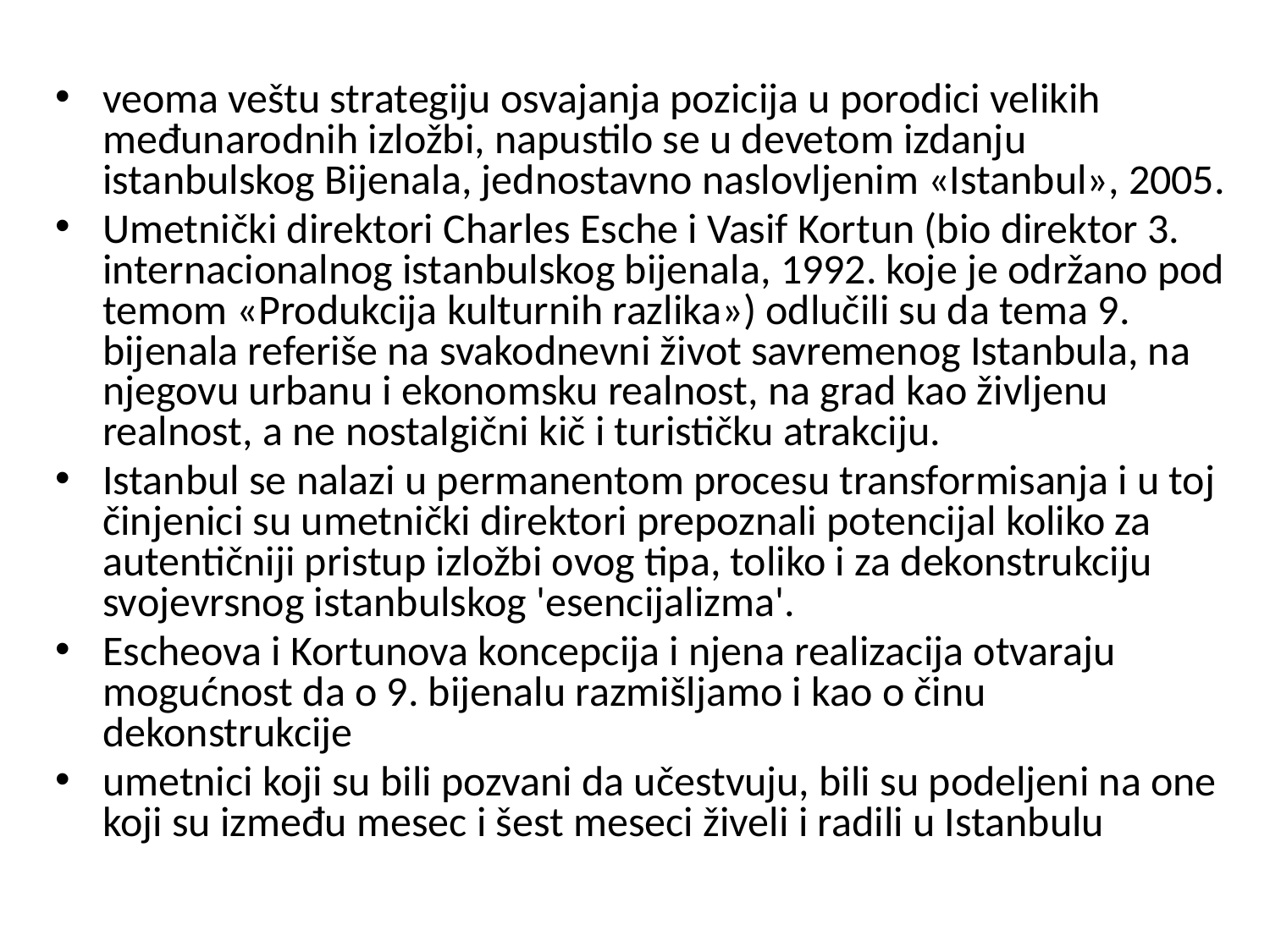

#
veoma veštu strategiju osvajanja pozicija u porodici velikih međunarodnih izložbi, napustilo se u devetom izdanju istanbulskog Bijenala, jednostavno naslovljenim «Istanbul», 2005.
Umetnički direktori Charles Esche i Vasif Kortun (bio direktor 3. internacionalnog istanbulskog bijenala, 1992. koje je održano pod temom «Produkcija kulturnih razlika») odlučili su da tema 9. bijenala referiše na svakodnevni život savremenog Istanbula, na njegovu urbanu i ekonomsku realnost, na grad kao življenu realnost, a ne nostalgični kič i turističku atrakciju.
Istanbul se nalazi u permanentom procesu transformisanja i u toj činjenici su umetnički direktori prepoznali potencijal koliko za autentičniji pristup izložbi ovog tipa, toliko i za dekonstrukciju svojevrsnog istanbulskog 'esencijalizma'.
Escheova i Kortunova koncepcija i njena realizacija otvaraju mogućnost da o 9. bijenalu razmišljamo i kao o činu dekonstrukcije
umetnici koji su bili pozvani da učestvuju, bili su podeljeni na one koji su između mesec i šest meseci živeli i radili u Istanbulu